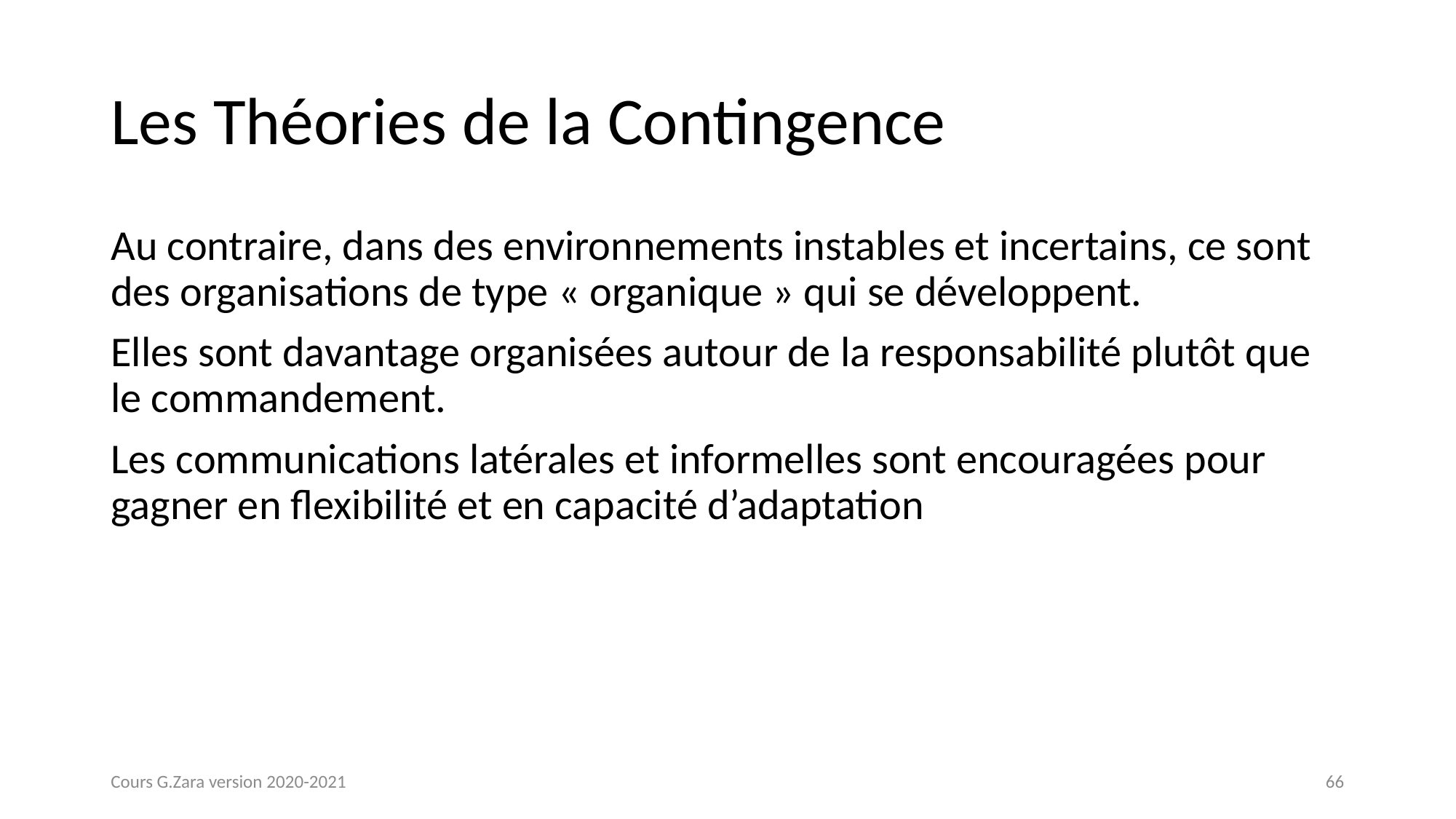

# Les Théories de la Contingence
Au contraire, dans des environnements instables et incertains, ce sont des organisations de type « organique » qui se développent.
Elles sont davantage organisées autour de la responsabilité plutôt que le commandement.
Les communications latérales et informelles sont encouragées pour gagner en flexibilité et en capacité d’adaptation
Cours G.Zara version 2020-2021
66